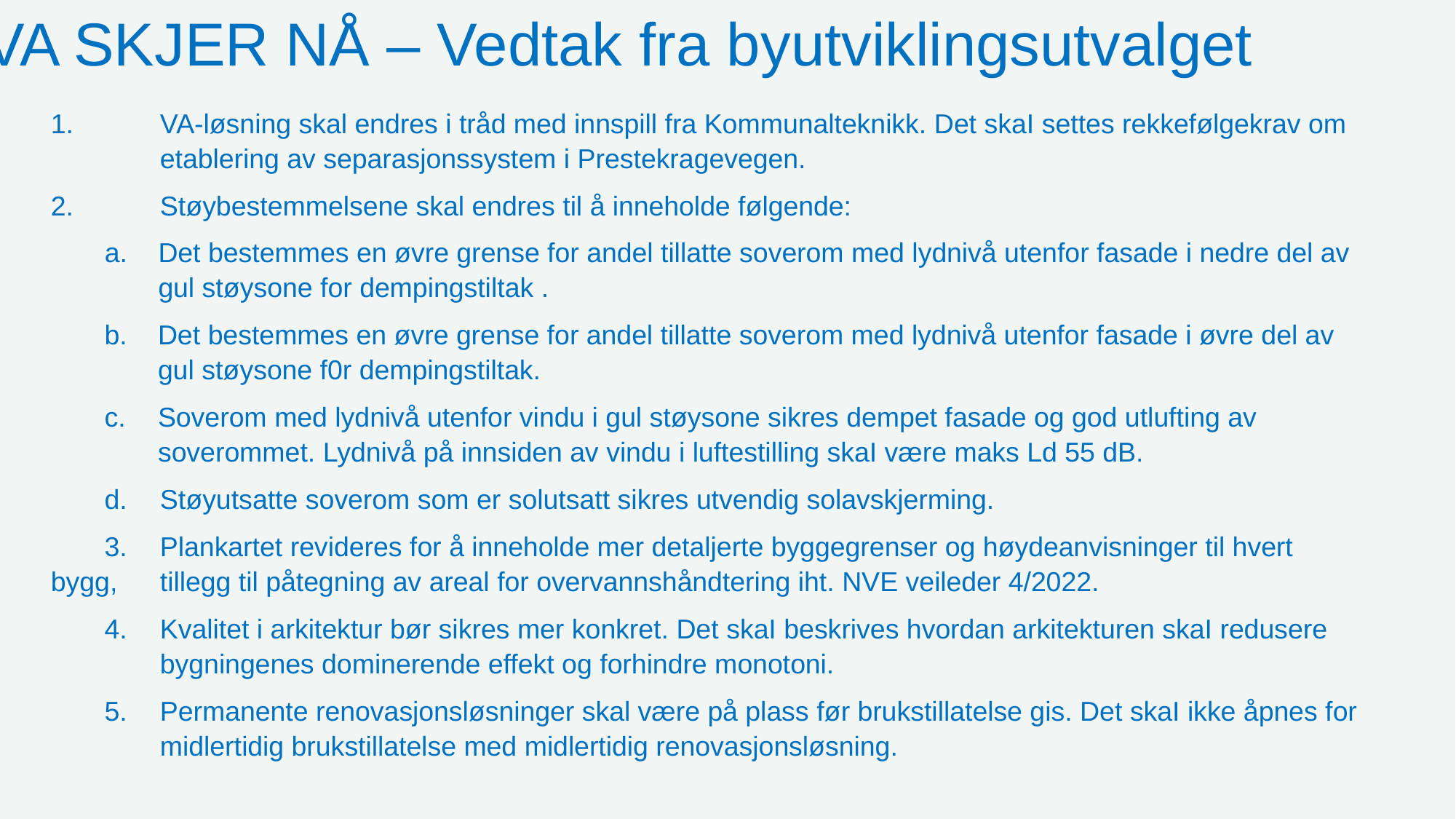

HVA SKJER NÅ – Vedtak fra byutviklingsutvalget
1. 	VA-løsning skal endres i tråd med innspill fra Kommunalteknikk. Det skaI settes rekkefølgekrav om 	etablering av separasjonssystem i Prestekragevegen.
2.	Støybestemmelsene skal endres til å inneholde følgende:
a.	Det bestemmes en øvre grense for andel tillatte soverom med lydnivå utenfor fasade i nedre del av gul støysone for dempingstiltak .
b.	Det bestemmes en øvre grense for andel tillatte soverom med lydnivå utenfor fasade i øvre del av gul støysone f0r dempingstiltak.
c.	Soverom med lydnivå utenfor vindu i gul støysone sikres dempet fasade og god utlufting av soverommet. Lydnivå på innsiden av vindu i luftestilling skaI være maks Ld 55 dB.
d.	Støyutsatte soverom som er solutsatt sikres utvendig solavskjerming.
3.	Plankartet revideres for å inneholde mer detaljerte byggegrenser og høydeanvisninger til hvert bygg, 	tillegg til påtegning av areal for overvannshåndtering iht. NVE veileder 4/2022.
4.	Kvalitet i arkitektur bør sikres mer konkret. Det skaI beskrives hvordan arkitekturen skaI redusere 	bygningenes dominerende effekt og forhindre monotoni.
5.	Permanente renovasjonsløsninger skal være på plass før brukstillatelse gis. Det skaI ikke åpnes for 	midlertidig brukstillatelse med midlertidig renovasjonsløsning.